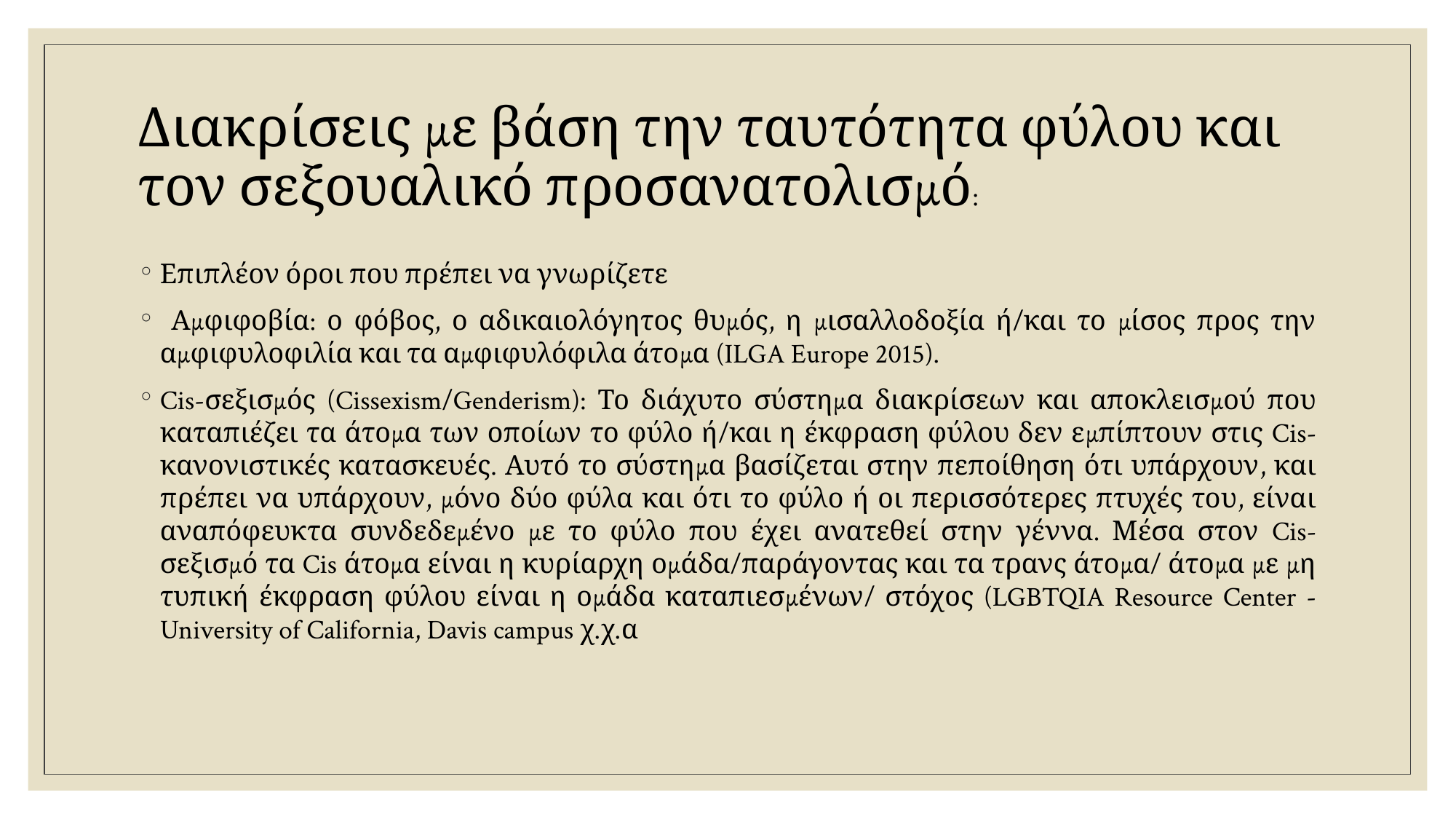

# Διακρίσεις με βάση την ταυτότητα φύλου και τον σεξουαλικό προσανατολισμό:
Επιπλέον όροι που πρέπει να γνωρίζετε
 Αμφιφοβία: ο φόβος, ο αδικαιολόγητος θυμός, η μισαλλοδοξία ή/και το μίσος προς την αμφιφυλοφιλία και τα αμφιφυλόφιλα άτομα (ILGA Europe 2015).
Cis-σεξισμός (Cissexism/Genderism): Το διάχυτο σύστημα διακρίσεων και αποκλεισμού που καταπιέζει τα άτομα των οποίων το φύλο ή/και η έκφραση φύλου δεν εμπίπτουν στις Cis-κανονιστικές κατασκευές. Αυτό το σύστημα βασίζεται στην πεποίθηση ότι υπάρχουν, και πρέπει να υπάρχουν, μόνο δύο φύλα και ότι το φύλο ή οι περισσότερες πτυχές του, είναι αναπόφευκτα συνδεδεμένο με το φύλο που έχει ανατεθεί στην γέννα. Μέσα στον Cis-σεξισμό τα Cis άτομα είναι η κυρίαρχη ομάδα/παράγοντας και τα τρανς άτομα/ άτομα με μη τυπική έκφραση φύλου είναι η ομάδα καταπιεσμένων/ στόχος (LGBTQIA Resource Center - University of California, Davis campus χ.χ.α